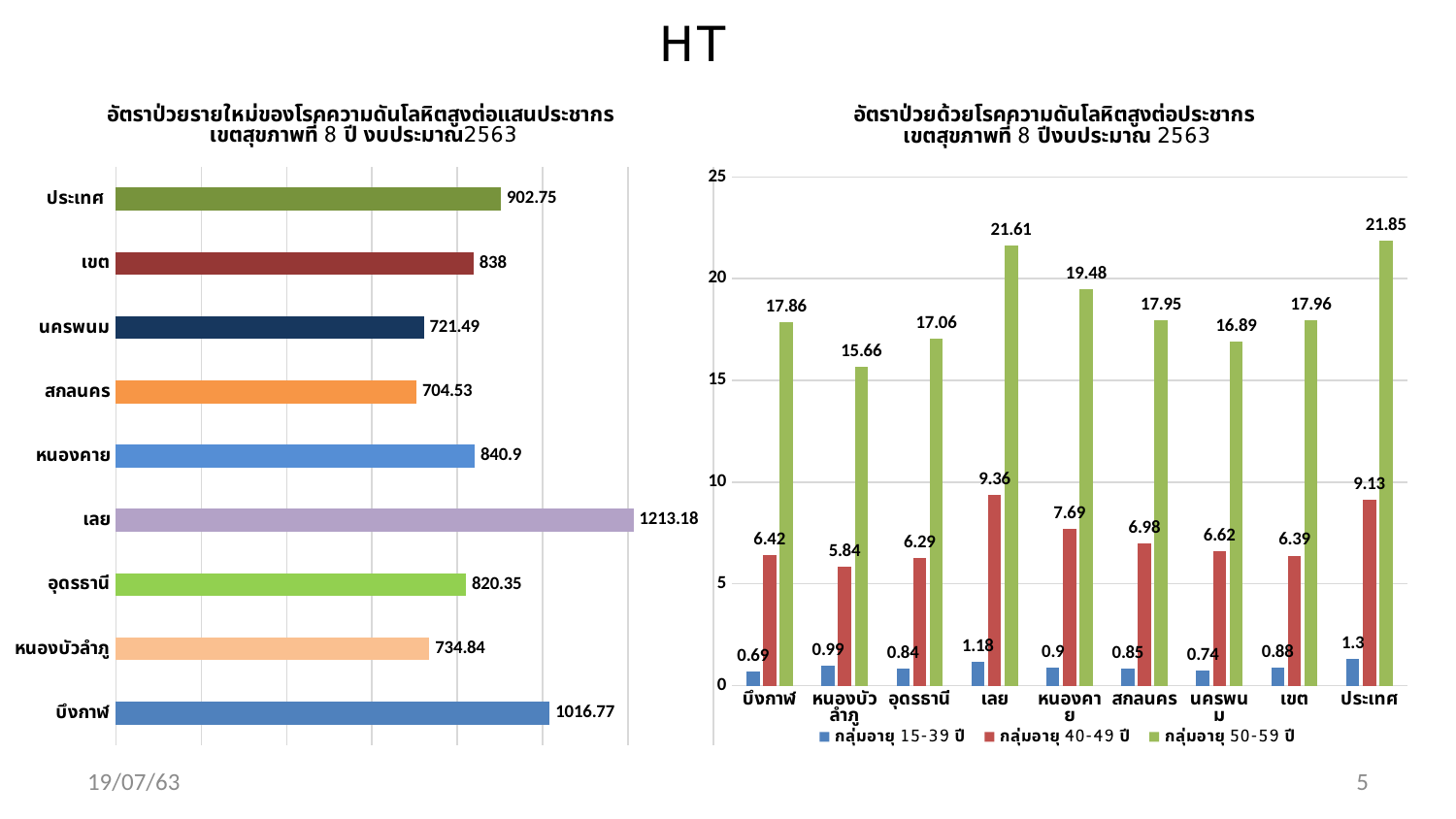

# HT

### Chart: อัตราป่วยรายใหม่ของโรคความดันโลหิตสูงต่อแสนประชากร
เขตสุขภาพที่ 8 ปี งบประมาณ2563

| Category | อัตราต่อแสน(A/B)X100,000 |
|---|---|
| บึงกาฬ | 1016.77 |
| หนองบัวลำภู | 734.84 |
| อุดรธานี | 820.35 |
| เลย | 1213.18 |
| หนองคาย | 840.9 |
| สกลนคร | 704.53 |
| นครพนม | 721.49 |
| เขต | 838.0 |
| ประเทศ  | 902.75 |

### Chart: อัตราป่วยด้วยโรคความดันโลหิตสูงต่อประชากร
เขตสุขภาพที่ 8 ปีงบประมาณ 2563

| Category | กลุ่มอายุ 15-39 ปี | กลุ่มอายุ 40-49 ปี | กลุ่มอายุ 50-59 ปี |
|---|---|---|---|
| บึงกาฬ | 0.69 | 6.42 | 17.86 |
| หนองบัวลำภู | 0.99 | 5.84 | 15.66 |
| อุดรธานี | 0.84 | 6.29 | 17.06 |
| เลย | 1.18 | 9.36 | 21.61 |
| หนองคาย | 0.9 | 7.69 | 19.48 |
| สกลนคร | 0.85 | 6.98 | 17.95 |
| นครพนม | 0.74 | 6.62 | 16.89 |
| เขต | 0.88 | 6.39 | 17.96 |
| ประเทศ | 1.3 | 9.13 | 21.85 |
19/07/63
5